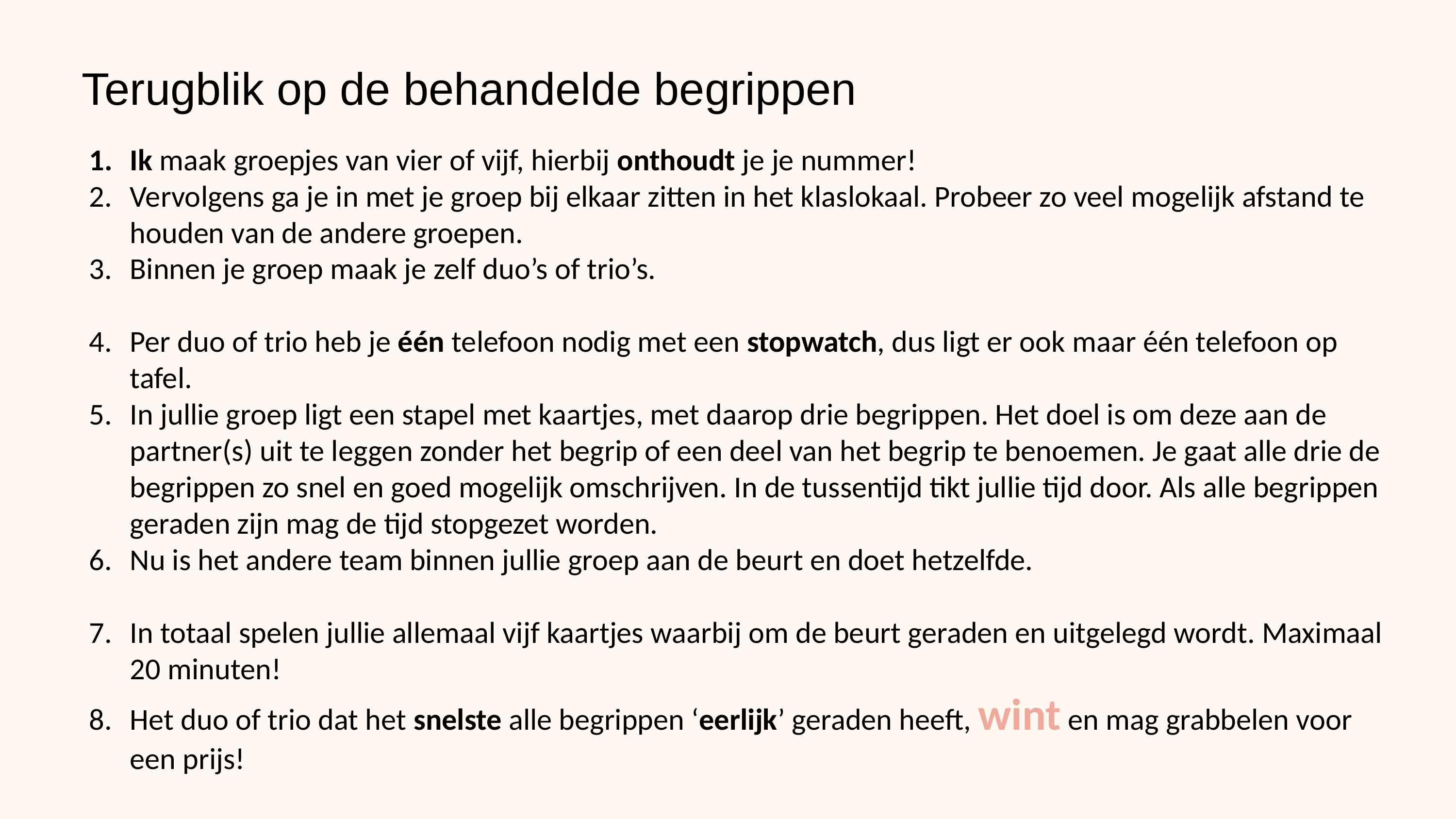

Terugblik op de behandelde begrippen
Ik maak groepjes van vier of vijf, hierbij onthoudt je je nummer!
Vervolgens ga je in met je groep bij elkaar zitten in het klaslokaal. Probeer zo veel mogelijk afstand te houden van de andere groepen.
Binnen je groep maak je zelf duo’s of trio’s.

Per duo of trio heb je één telefoon nodig met een stopwatch, dus ligt er ook maar één telefoon op tafel.
In jullie groep ligt een stapel met kaartjes, met daarop drie begrippen. Het doel is om deze aan de partner(s) uit te leggen zonder het begrip of een deel van het begrip te benoemen. Je gaat alle drie de begrippen zo snel en goed mogelijk omschrijven. In de tussentijd tikt jullie tijd door. Als alle begrippen geraden zijn mag de tijd stopgezet worden.
Nu is het andere team binnen jullie groep aan de beurt en doet hetzelfde.

In totaal spelen jullie allemaal vijf kaartjes waarbij om de beurt geraden en uitgelegd wordt. Maximaal 20 minuten!
Het duo of trio dat het snelste alle begrippen ‘eerlijk’ geraden heeft, wint en mag grabbelen voor een prijs!